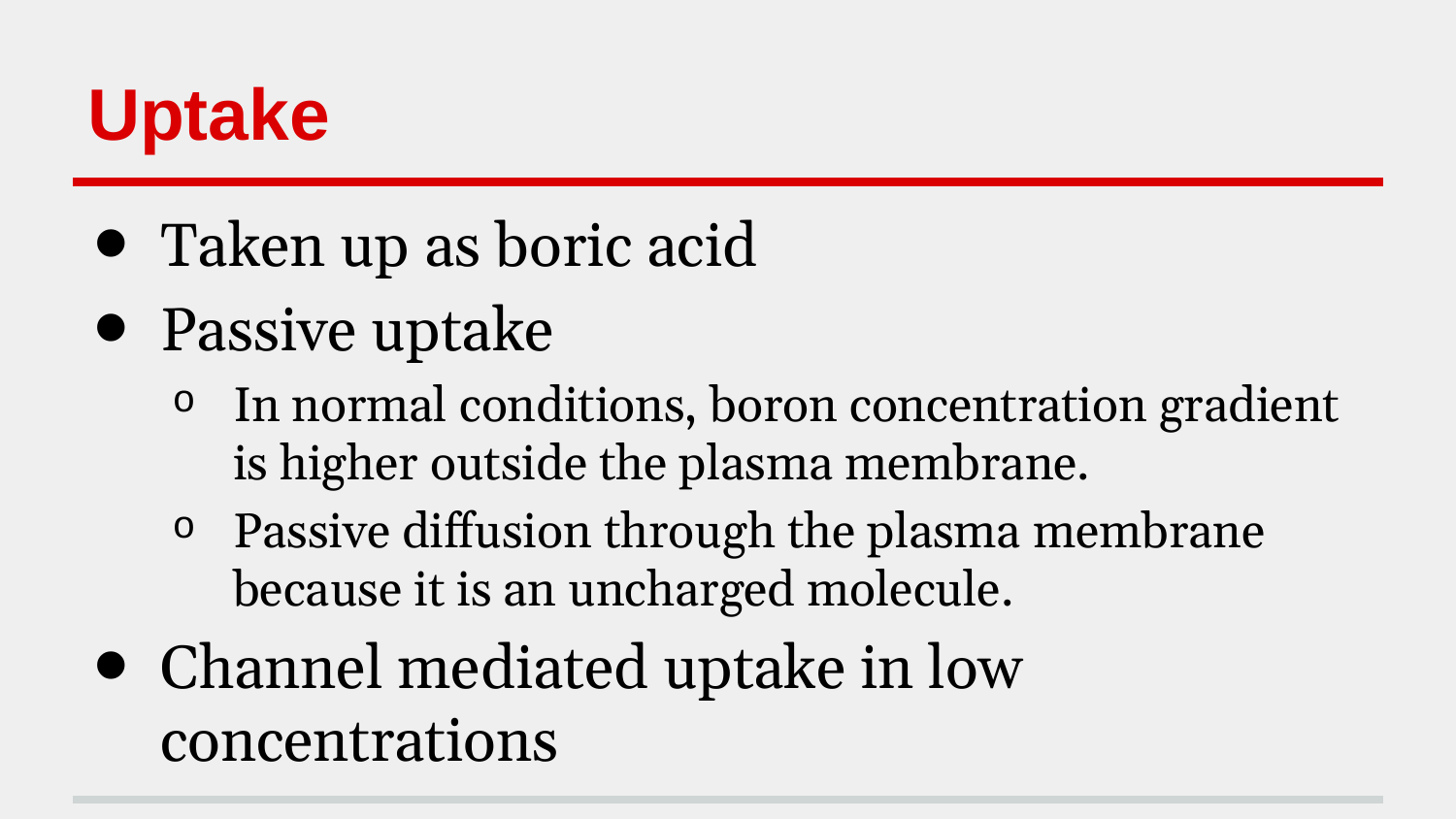

# Uptake
Taken up as boric acid
Passive uptake
In normal conditions, boron concentration gradient is higher outside the plasma membrane.
Passive diffusion through the plasma membrane because it is an uncharged molecule.
Channel mediated uptake in low concentrations